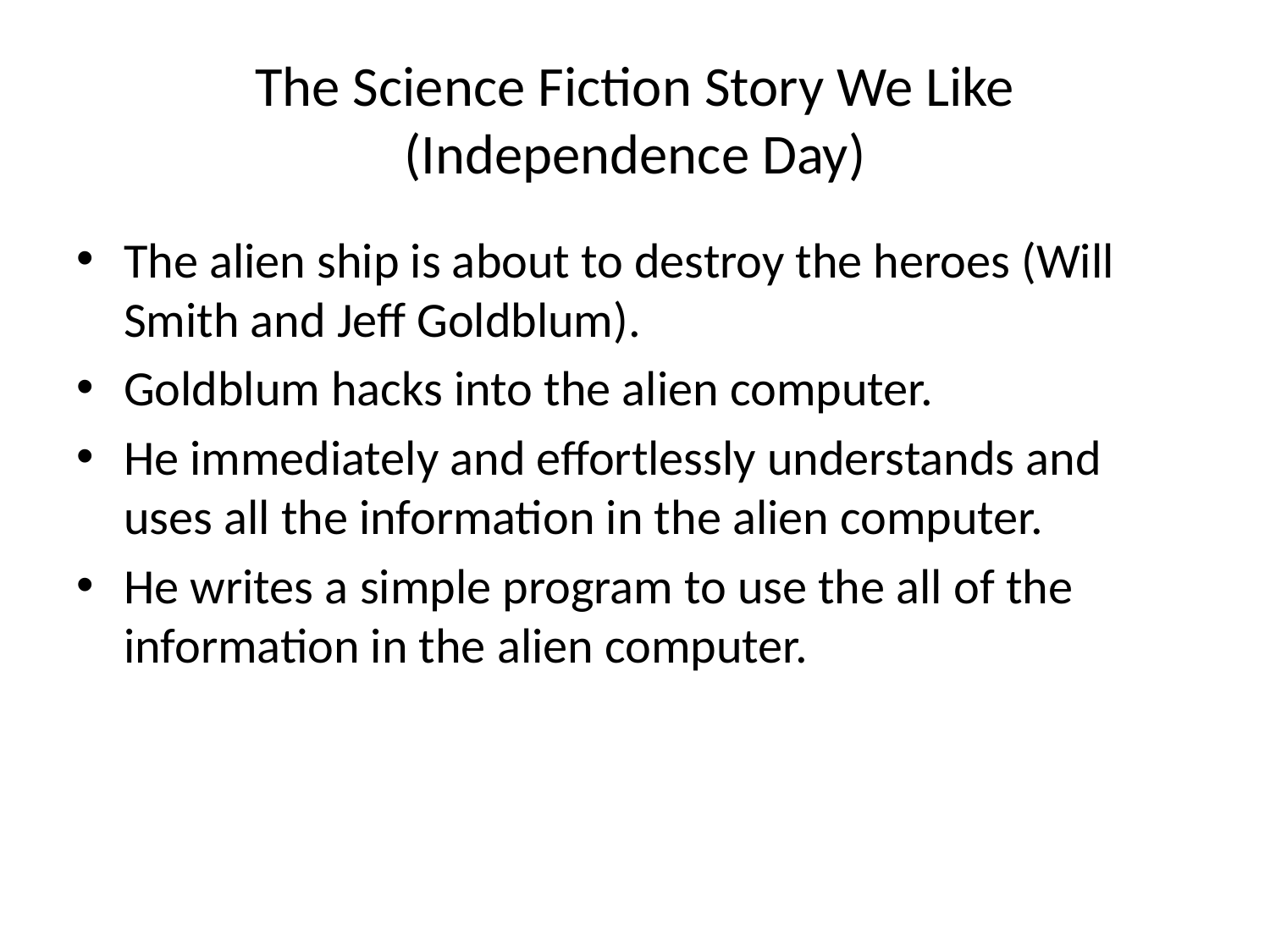

# The Science Fiction Story We Like (Independence Day)
The alien ship is about to destroy the heroes (Will Smith and Jeff Goldblum).
Goldblum hacks into the alien computer.
He immediately and effortlessly understands and uses all the information in the alien computer.
He writes a simple program to use the all of the information in the alien computer.